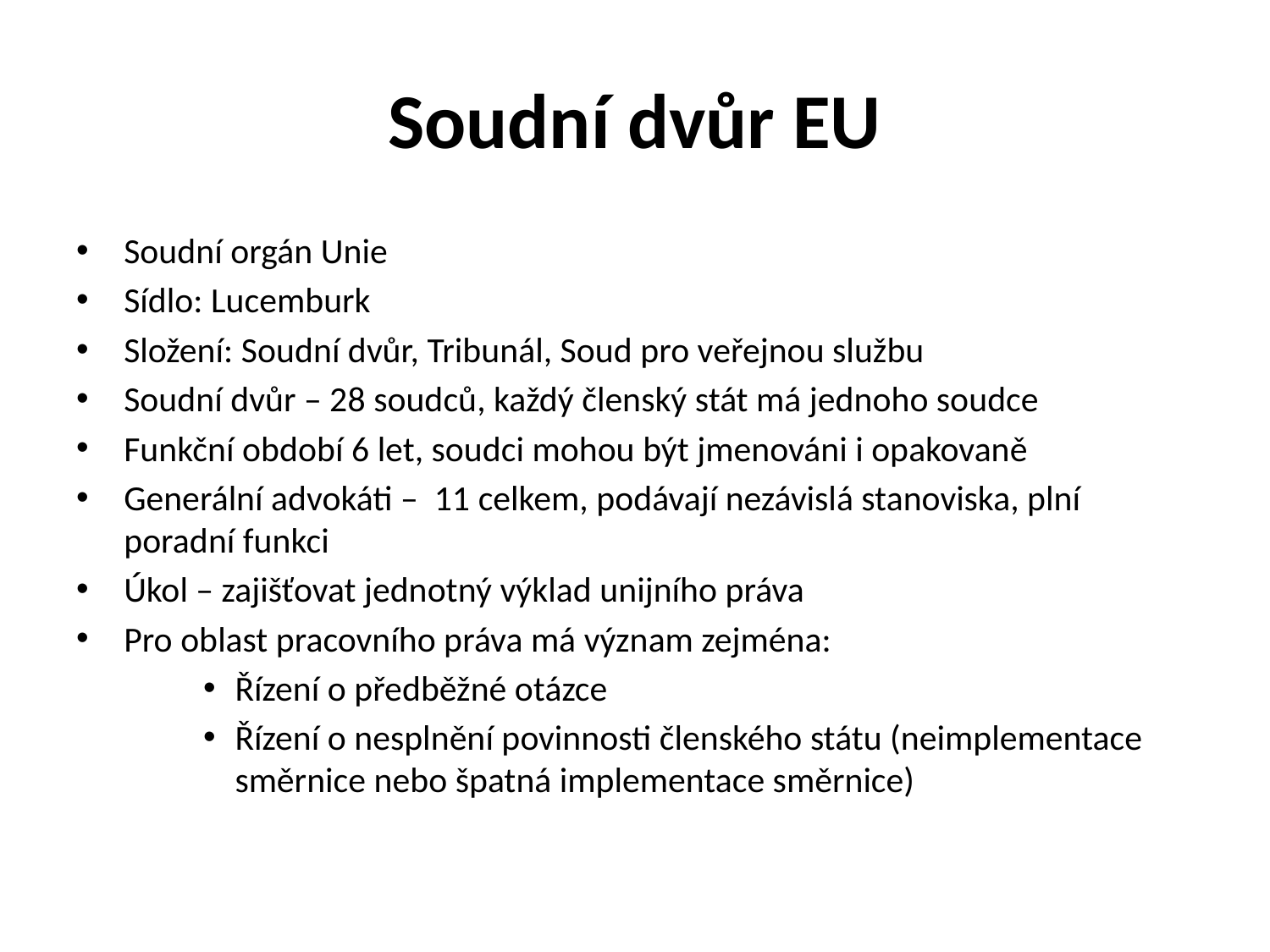

# Soudní dvůr EU
Soudní orgán Unie
Sídlo: Lucemburk
Složení: Soudní dvůr, Tribunál, Soud pro veřejnou službu
Soudní dvůr – 28 soudců, každý členský stát má jednoho soudce
Funkční období 6 let, soudci mohou být jmenováni i opakovaně
Generální advokáti –  11 celkem, podávají nezávislá stanoviska, plní poradní funkci
Úkol – zajišťovat jednotný výklad unijního práva
Pro oblast pracovního práva má význam zejména:
Řízení o předběžné otázce
Řízení o nesplnění povinnosti členského státu (neimplementace směrnice nebo špatná implementace směrnice)